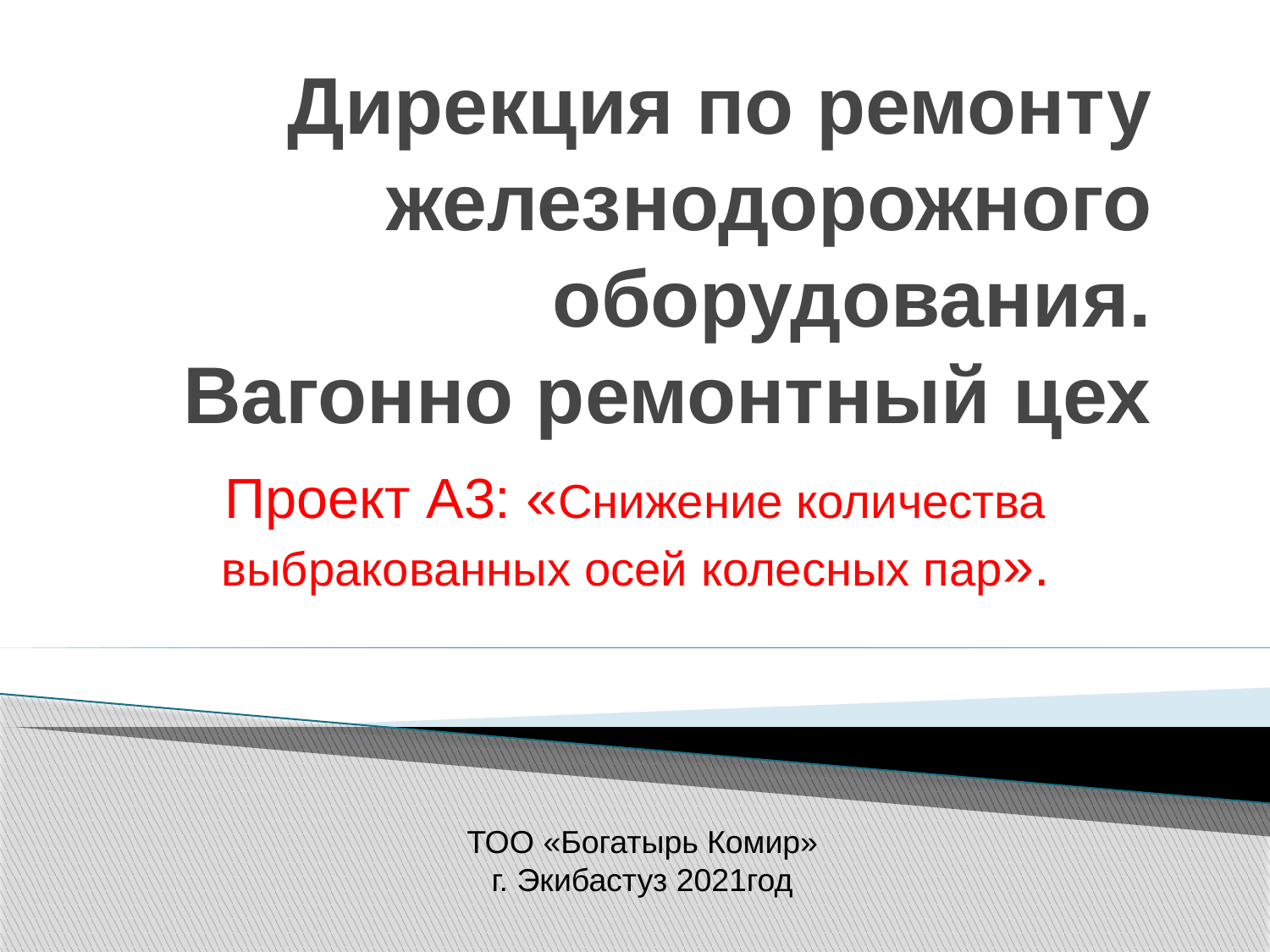

# Дирекция по ремонту железнодорожного оборудования. Вагонно ремонтный цех
Проект А3: «Снижение количества выбракованных осей колесных пар».
ТОО «Богатырь Комир»
г. Экибастуз 2021год